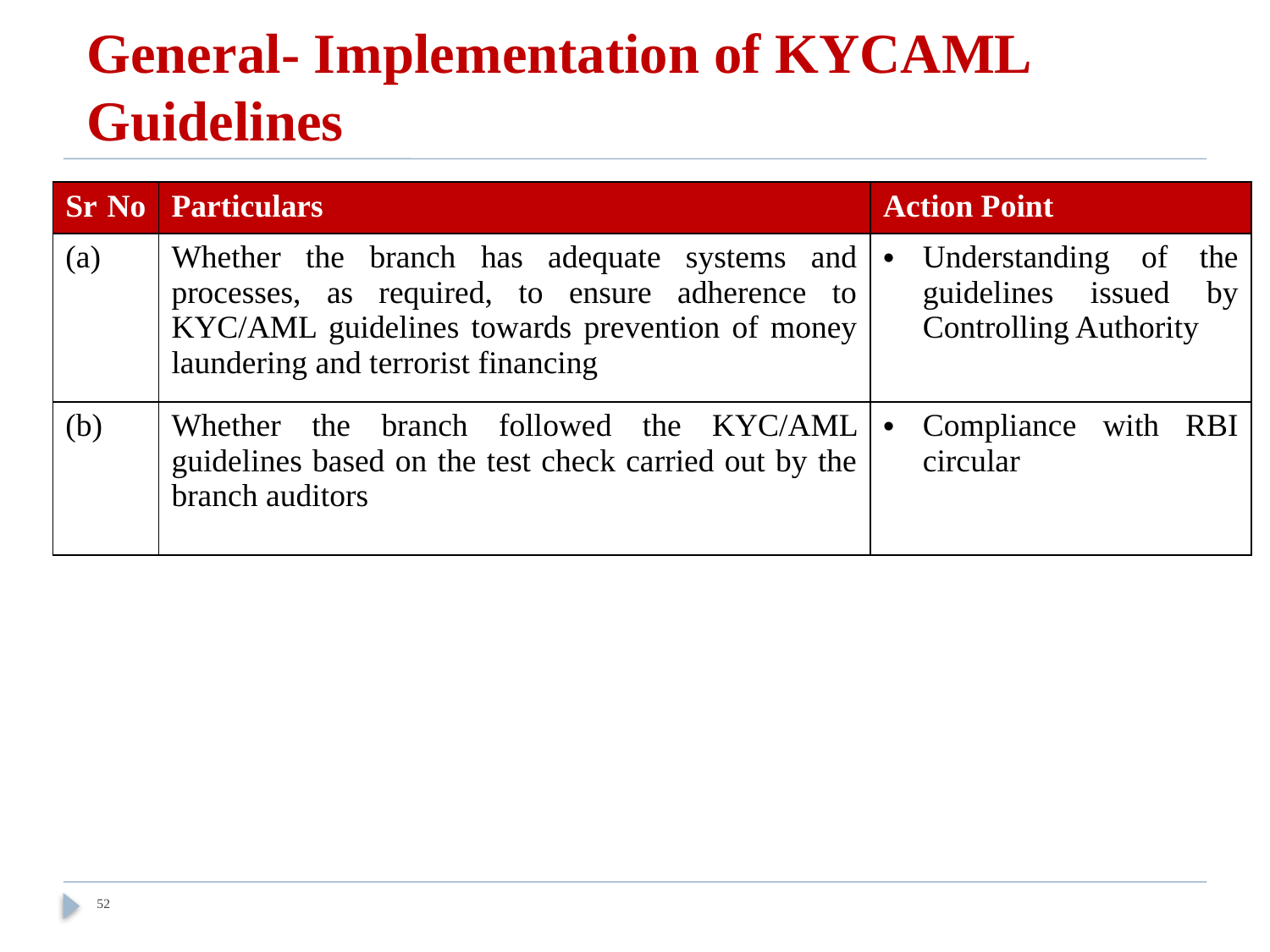

# General- Implementation of KYCAML Guidelines
| Sr No | Particulars | Action Point |
| --- | --- | --- |
| (a) | Whether the branch has adequate systems and processes, as required, to ensure adherence to KYC/AML guidelines towards prevention of money laundering and terrorist financing | Understanding of the guidelines issued by Controlling Authority |
| (b) | Whether the branch followed the KYC/AML guidelines based on the test check carried out by the branch auditors | Compliance with RBI circular |
52